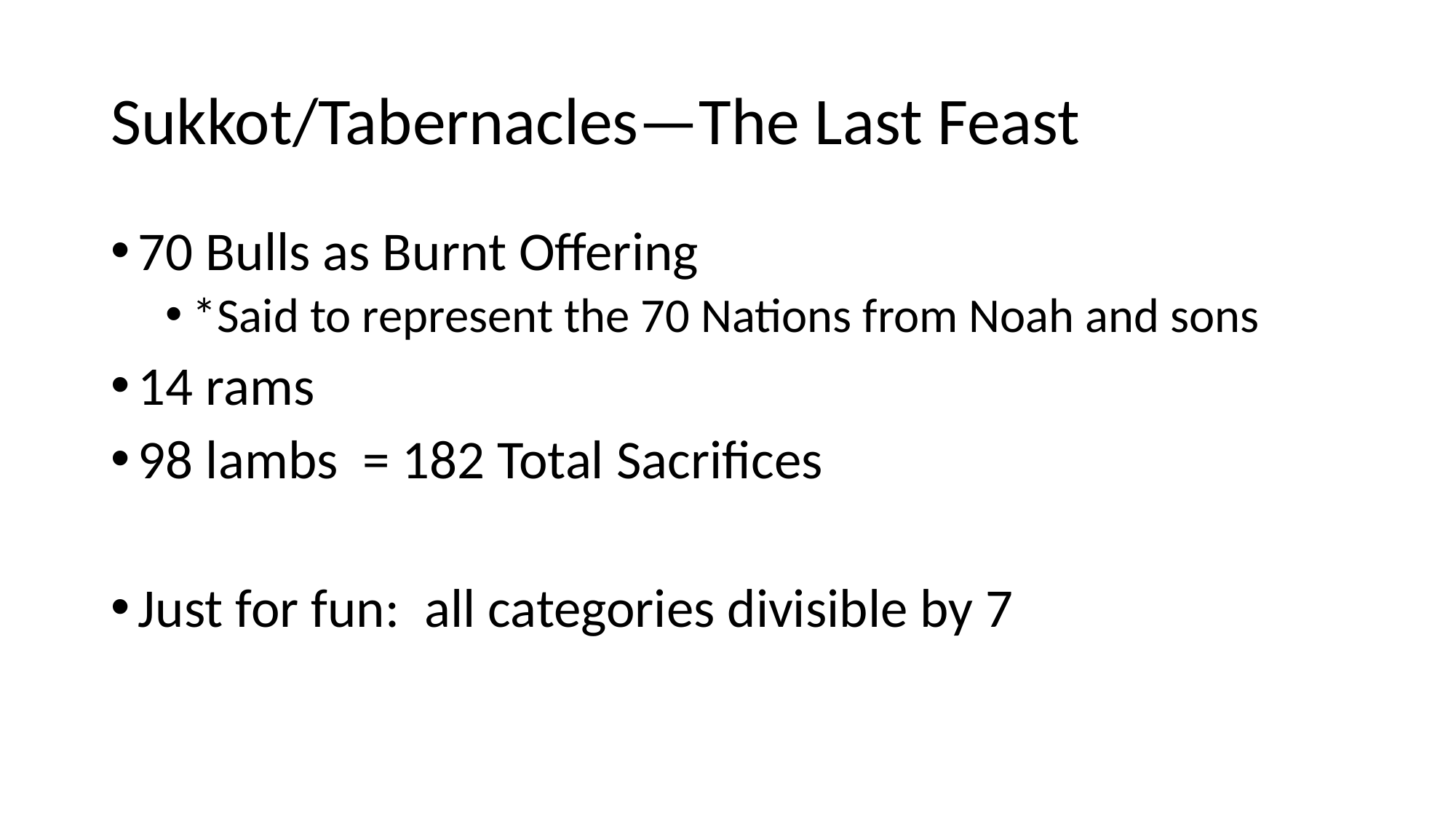

# Sukkot/Tabernacles—The Last Feast
70 Bulls as Burnt Offering
*Said to represent the 70 Nations from Noah and sons
14 rams
98 lambs  = 182 Total Sacrifices

Just for fun:  all categories divisible by 7